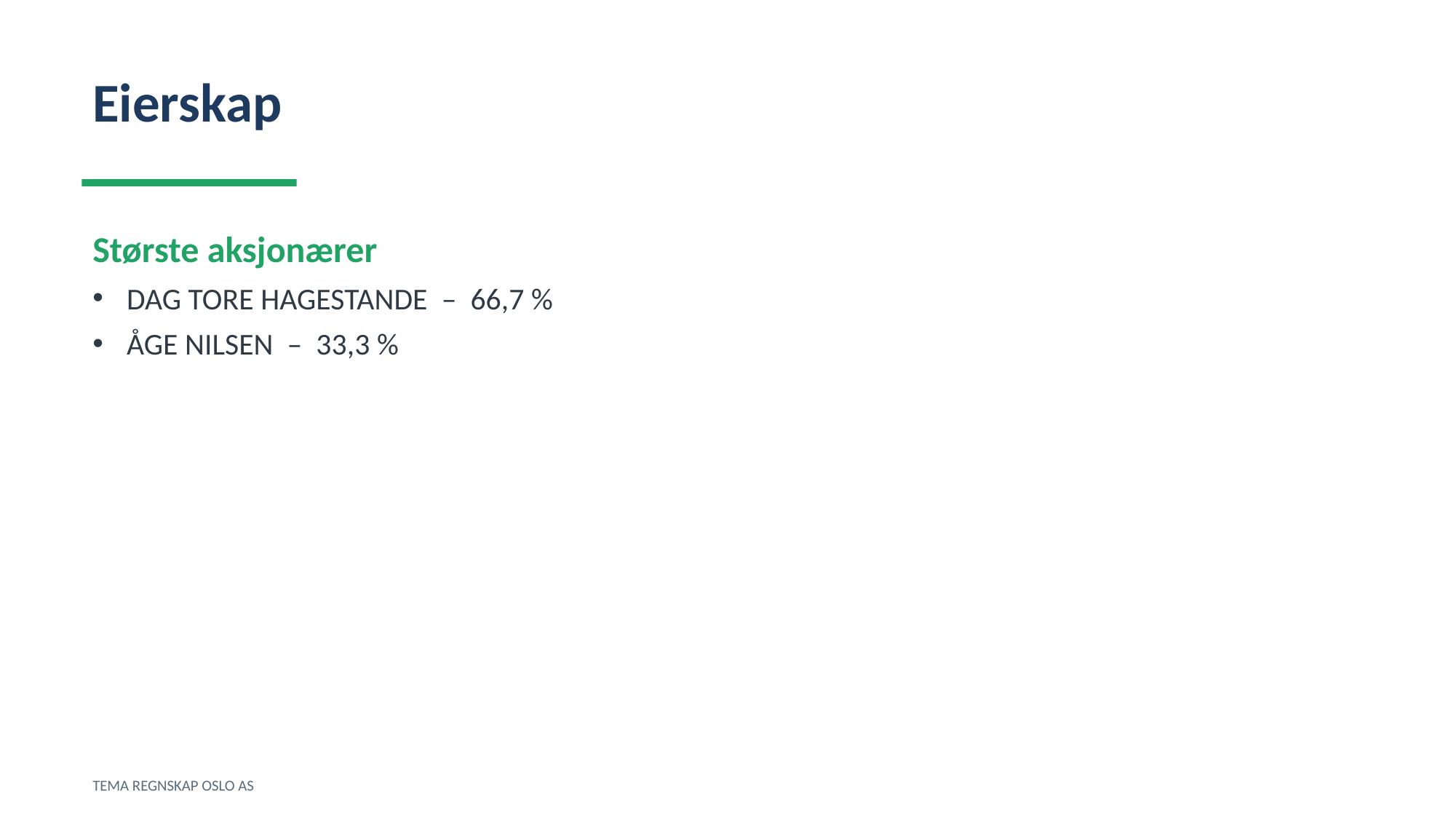

Eierskap

Største aksjonærer
DAG TORE HAGESTANDE  –  66,7 %
ÅGE NILSEN  –  33,3 %
TEMA REGNSKAP OSLO AS